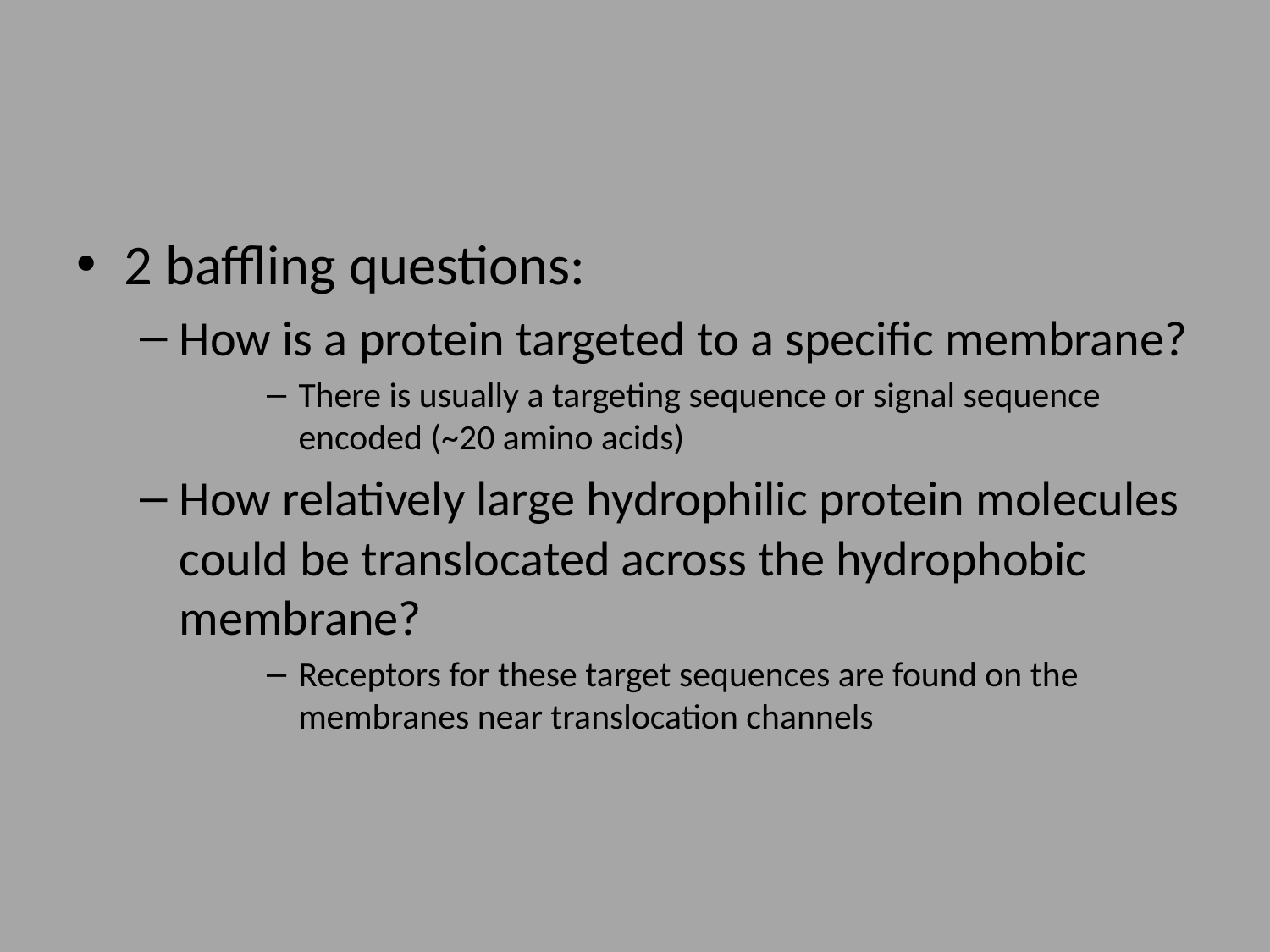

#
2 baffling questions:
How is a protein targeted to a specific membrane?
There is usually a targeting sequence or signal sequence encoded (~20 amino acids)
How relatively large hydrophilic protein molecules could be translocated across the hydrophobic membrane?
Receptors for these target sequences are found on the membranes near translocation channels